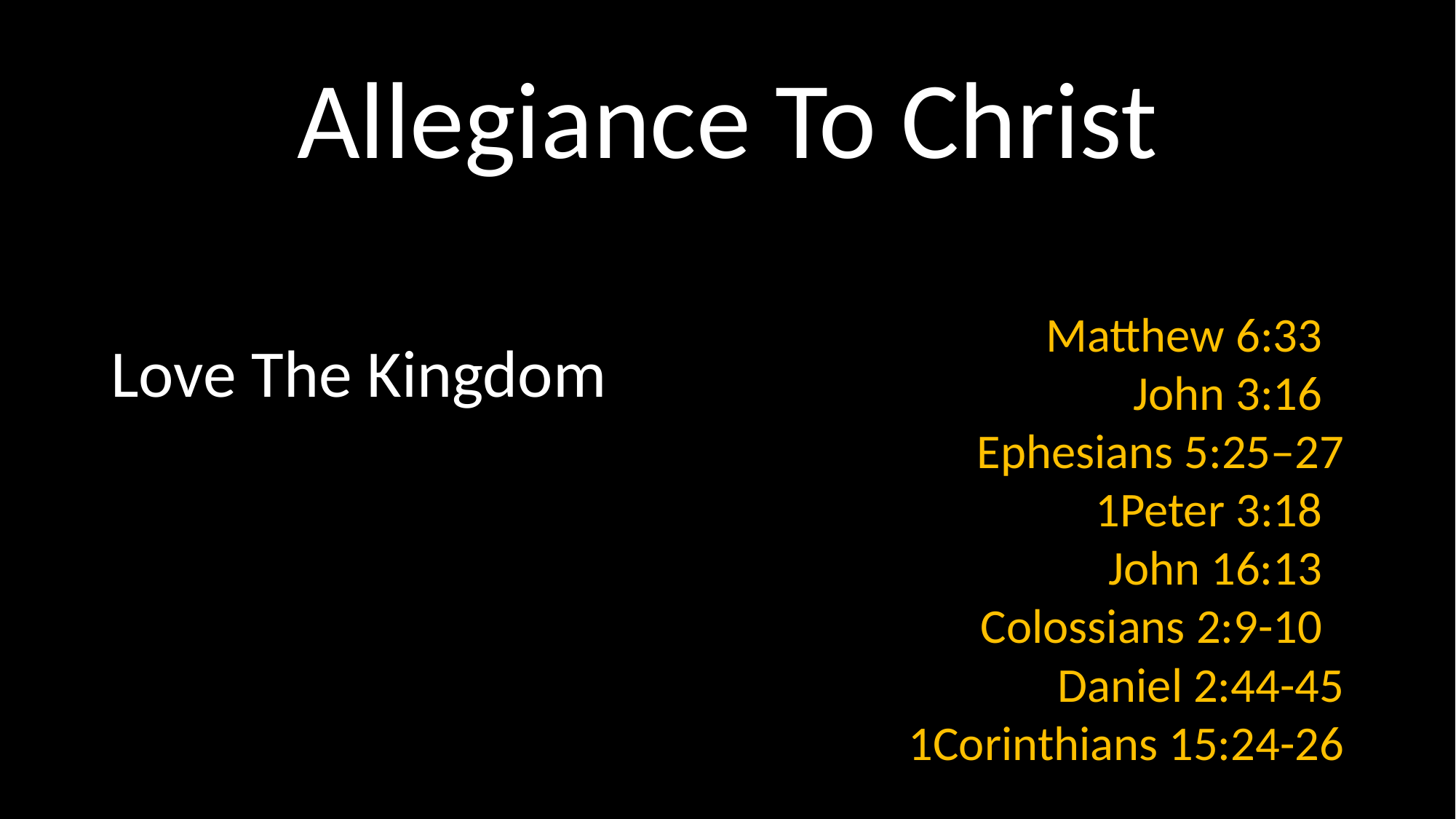

# Allegiance To Christ
Matthew 6:33
John 3:16
Ephesians 5:25–27
1Peter 3:18
John 16:13
Colossians 2:9-10
Daniel 2:44-45
1Corinthians 15:24-26
Love The Kingdom